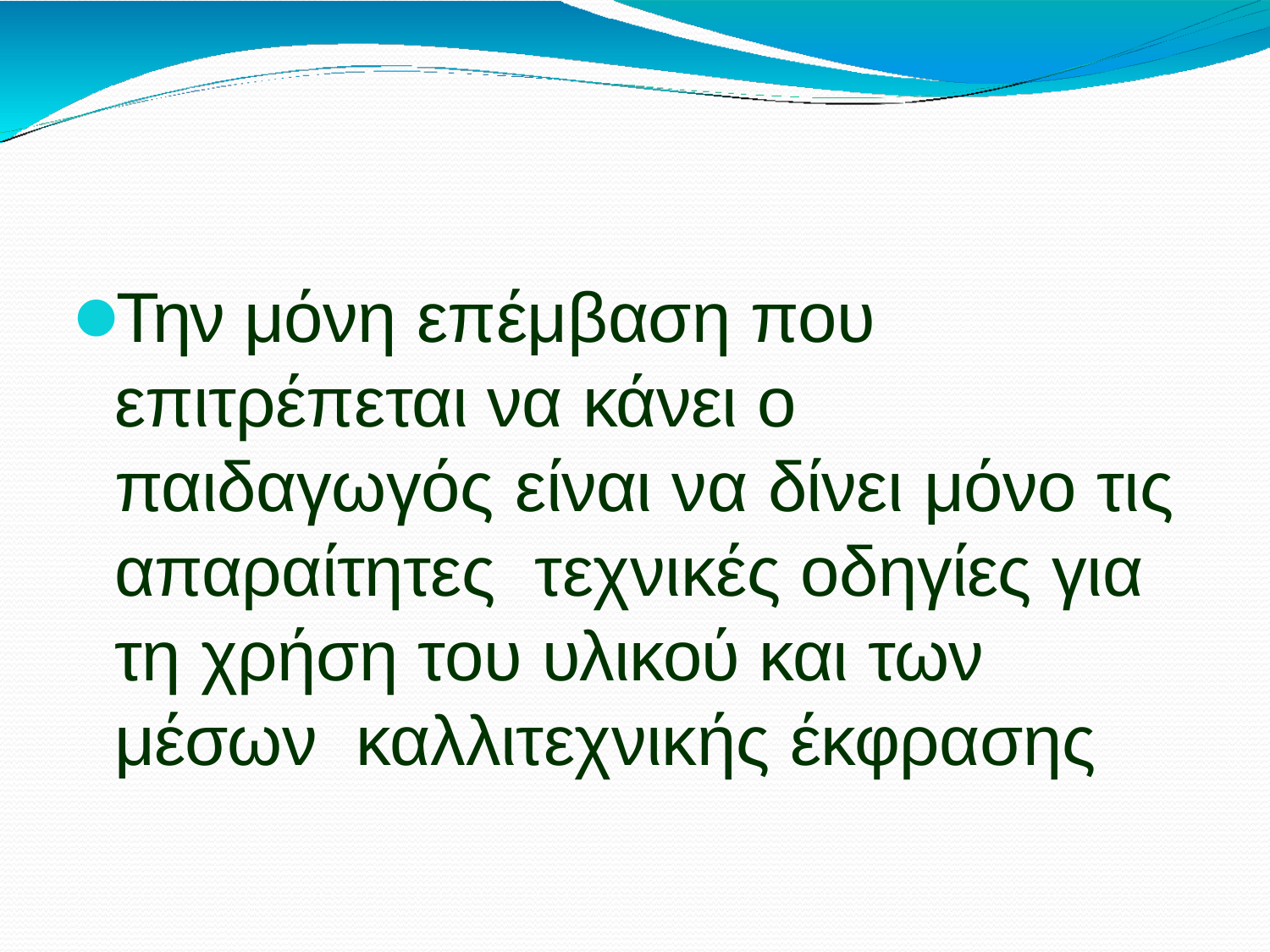

Την μόνη επέμβαση που επιτρέπεται να κάνει ο  παιδαγωγός είναι να δίνει μόνο τις απαραίτητες  τεχνικές οδηγίες για τη χρήση του υλικού και των μέσων  καλλιτεχνικής έκφρασης